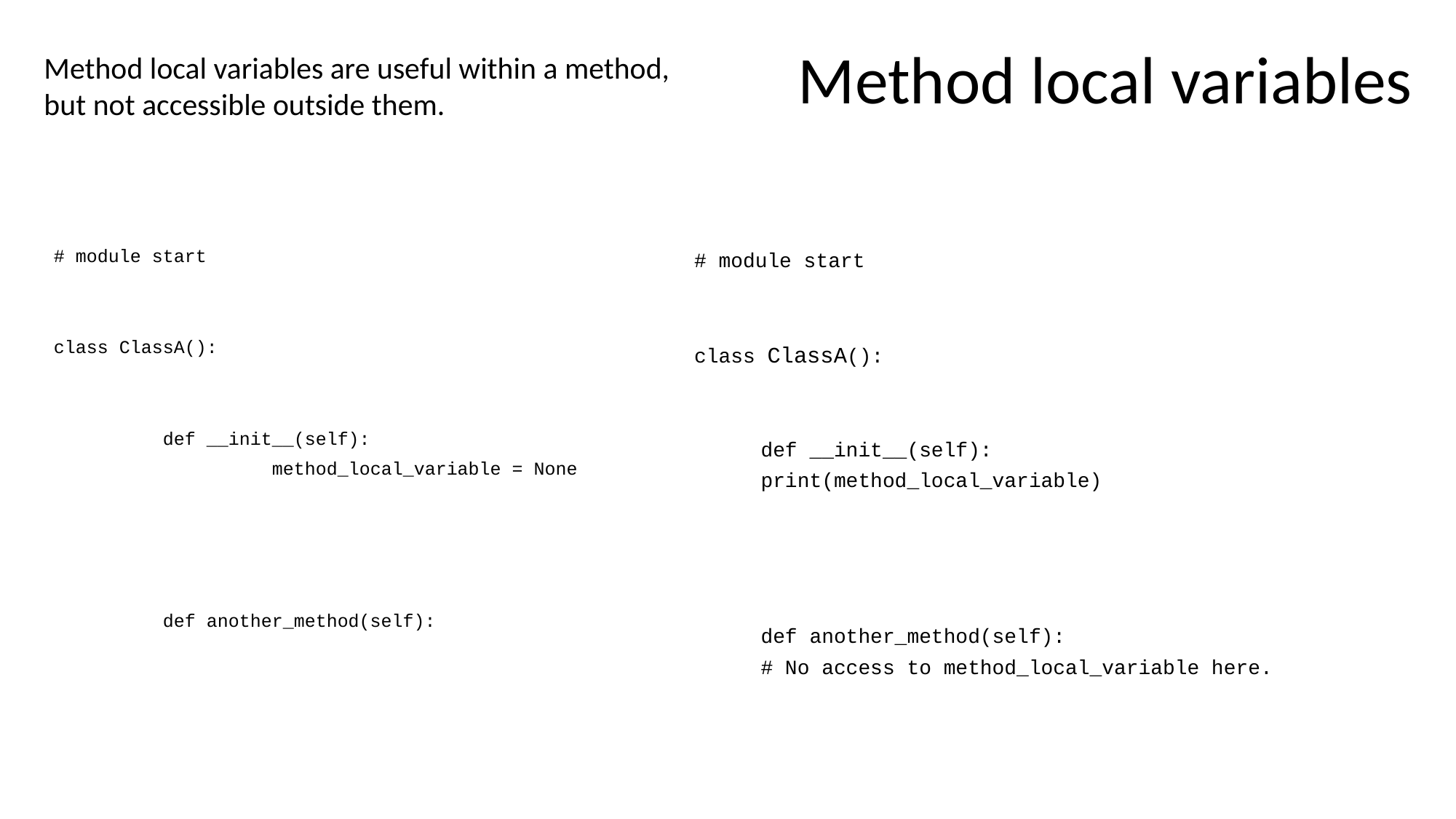

# Method local variables
Method local variables are useful within a method,
but not accessible outside them.
# module start

class ClassA():

	def __init__(self):
		method_local_variable = None

	def another_method(self):

# module start

class ClassA():

	def __init__(self):
		print(method_local_variable)

	def another_method(self):
		# No access to method_local_variable here.